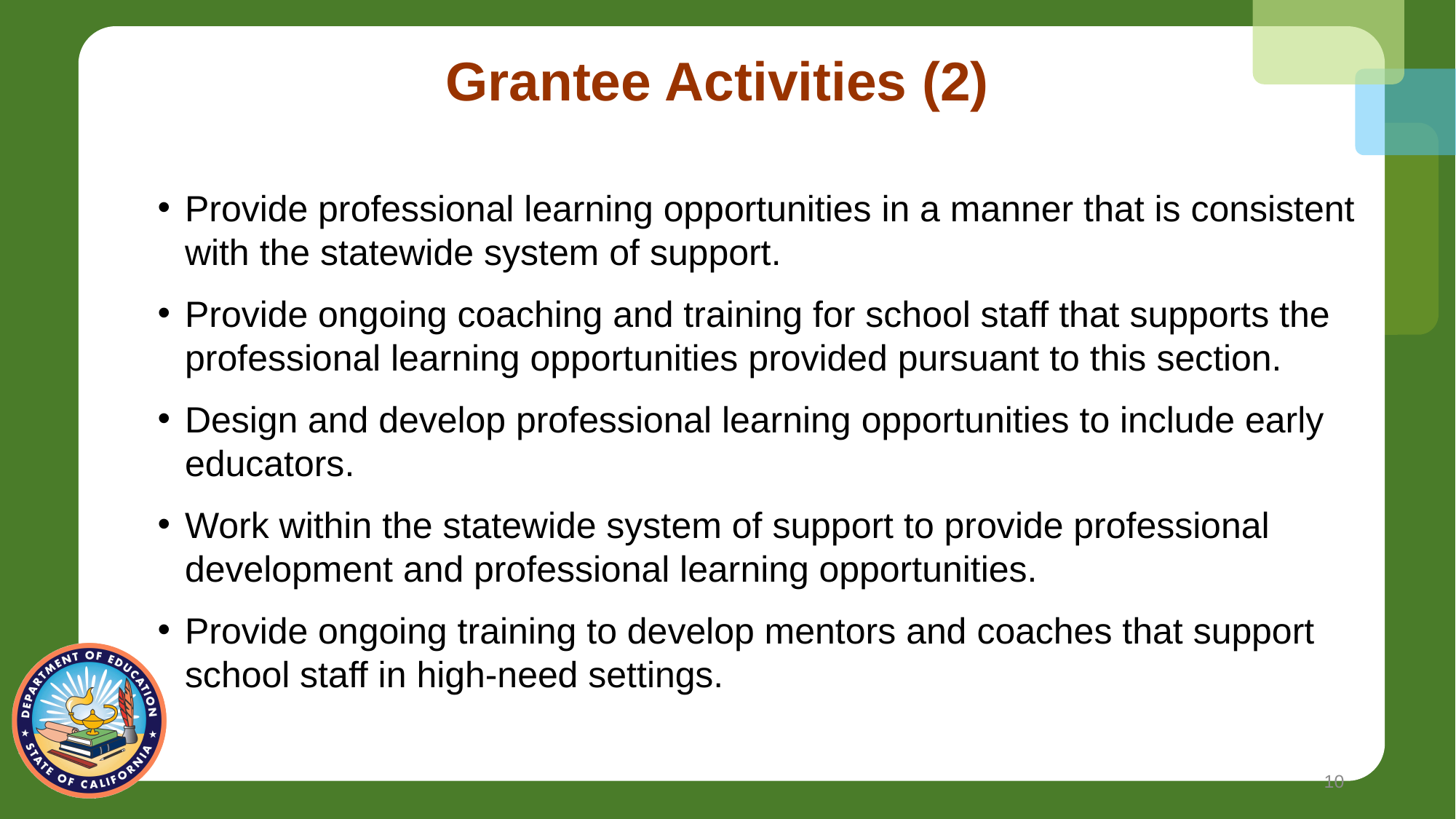

# Grantee Activities (2)
Provide professional learning opportunities in a manner that is consistent with the statewide system of support.
Provide ongoing coaching and training for school staff that supports the professional learning opportunities provided pursuant to this section.
Design and develop professional learning opportunities to include early educators.
Work within the statewide system of support to provide professional development and professional learning opportunities.
Provide ongoing training to develop mentors and coaches that support school staff in high-need settings.
10